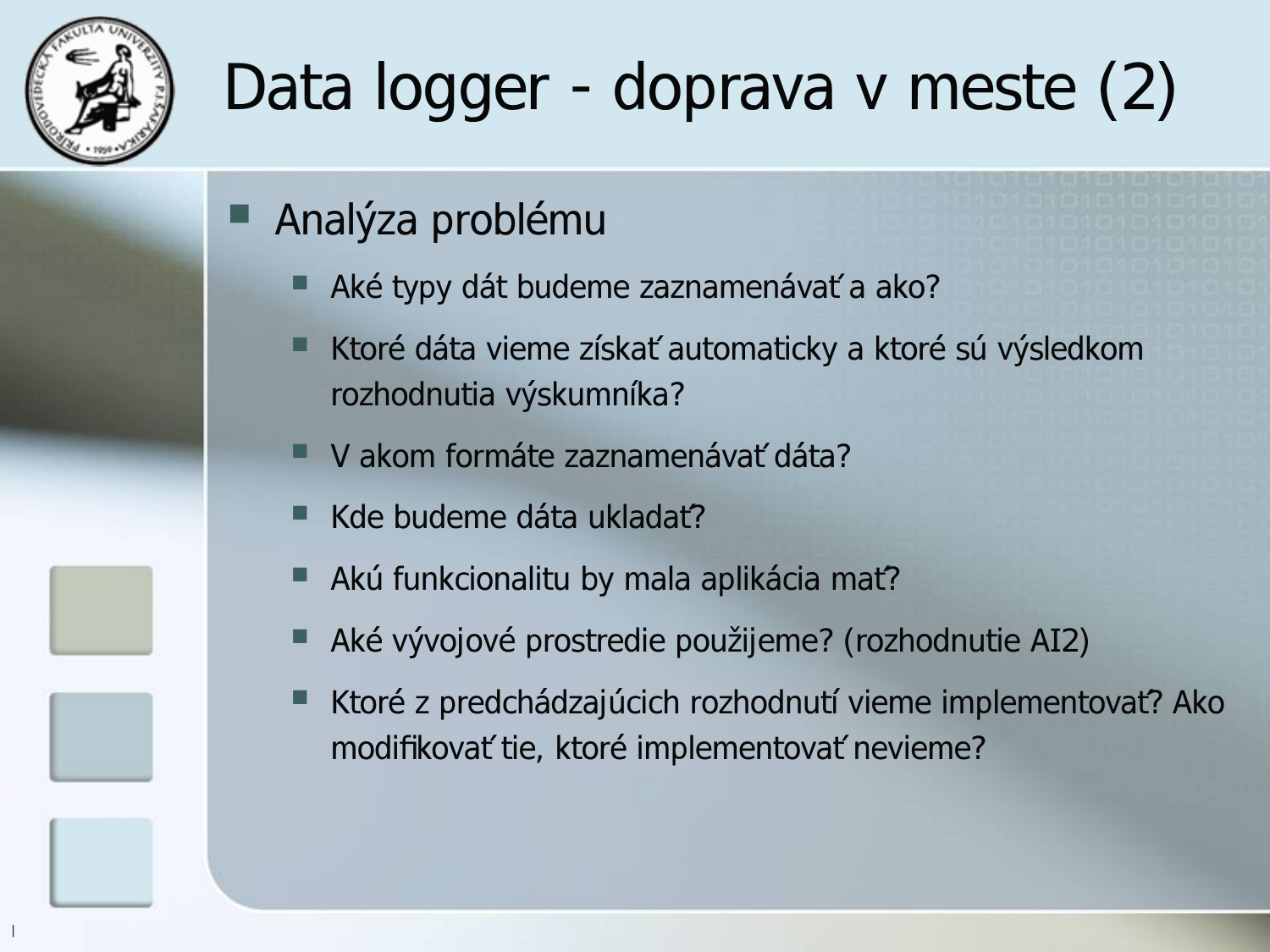

# Data logger - doprava v meste (2)
Analýza problému
Aké typy dát budeme zaznamenávať a ako?
Ktoré dáta vieme získať automaticky a ktoré sú výsledkom rozhodnutia výskumníka?
V akom formáte zaznamenávať dáta?
Kde budeme dáta ukladať?
Akú funkcionalitu by mala aplikácia mať?
Aké vývojové prostredie použijeme? (rozhodnutie AI2)
Ktoré z predchádzajúcich rozhodnutí vieme implementovať? Ako modifikovať tie, ktoré implementovať nevieme?